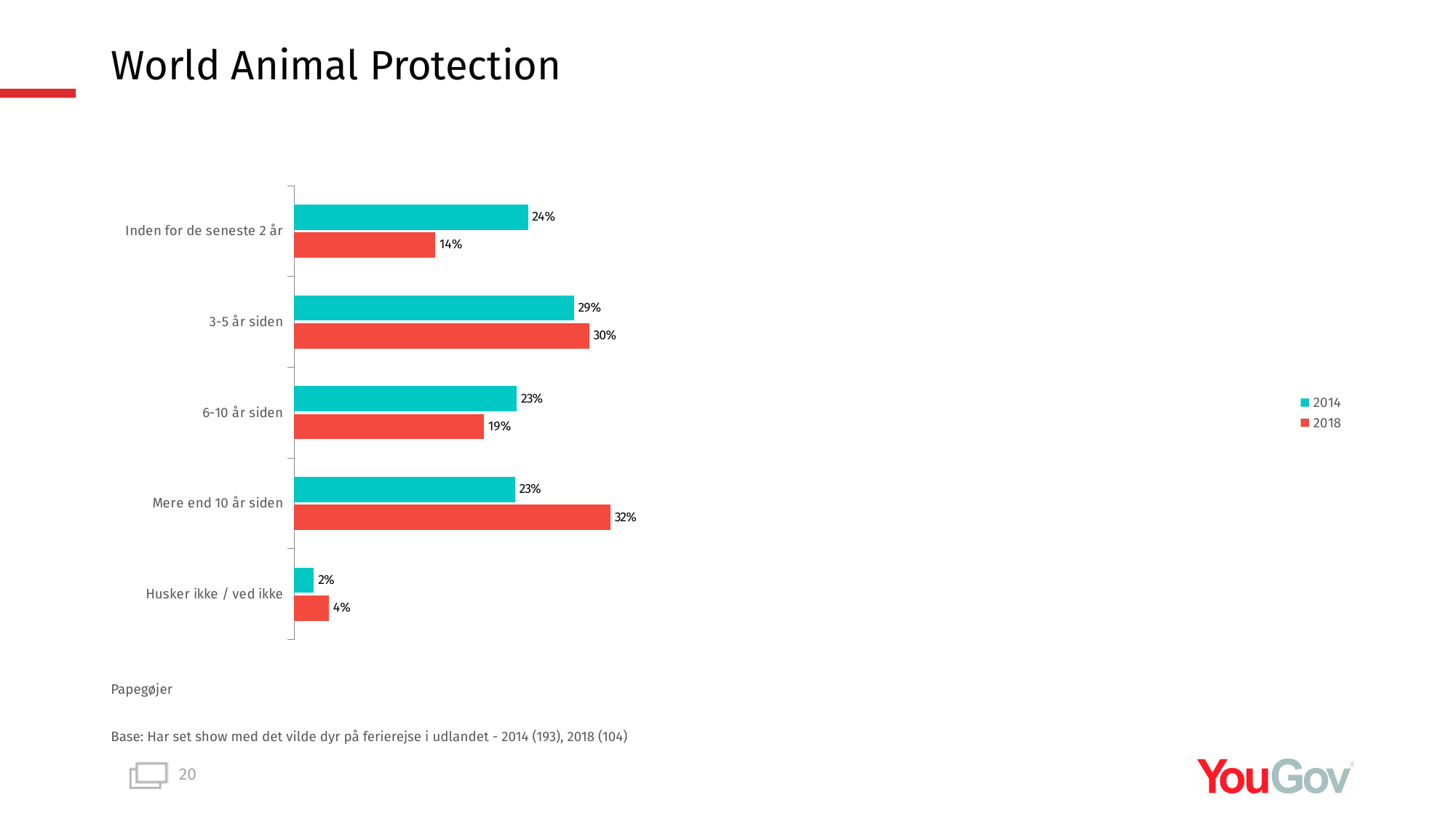

# World Animal Protection

### Chart

| Category | 2018 | 2014 |
|---|---|---|
| Husker ikke / ved ikke | 0.0357 | 0.0203 |
| Mere end 10 år siden | 0.3237 | 0.226 |
| 6-10 år siden | 0.1942 | 0.2279 |
| 3-5 år siden | 0.3021 | 0.2864 |
| Inden for de seneste 2 år | 0.1443 | 0.2394 |
Papegøjer
Base: Har set show med det vilde dyr på ferierejse i udlandet - 2014 (193), 2018 (104)